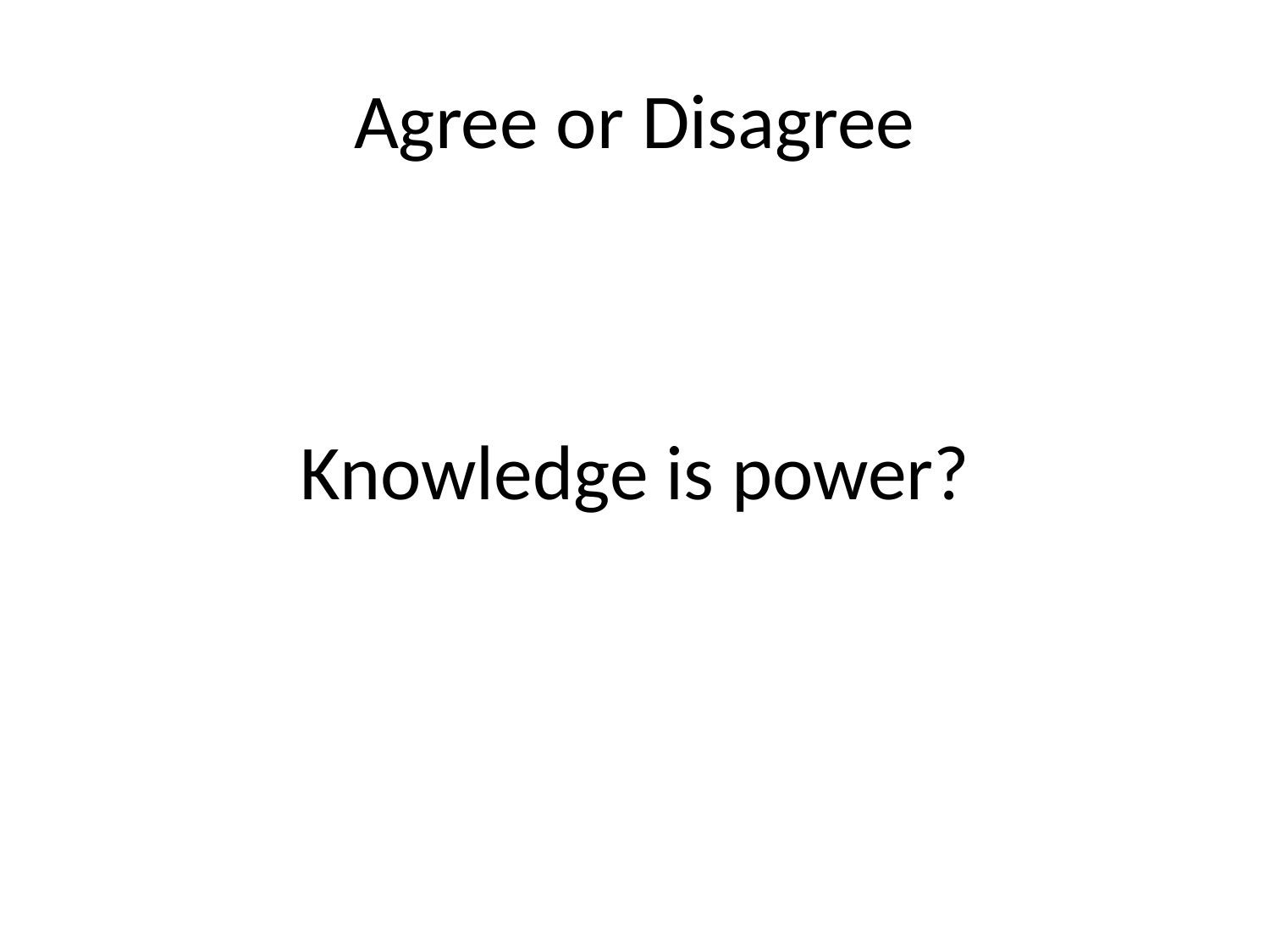

# Agree or Disagree
Knowledge is power?